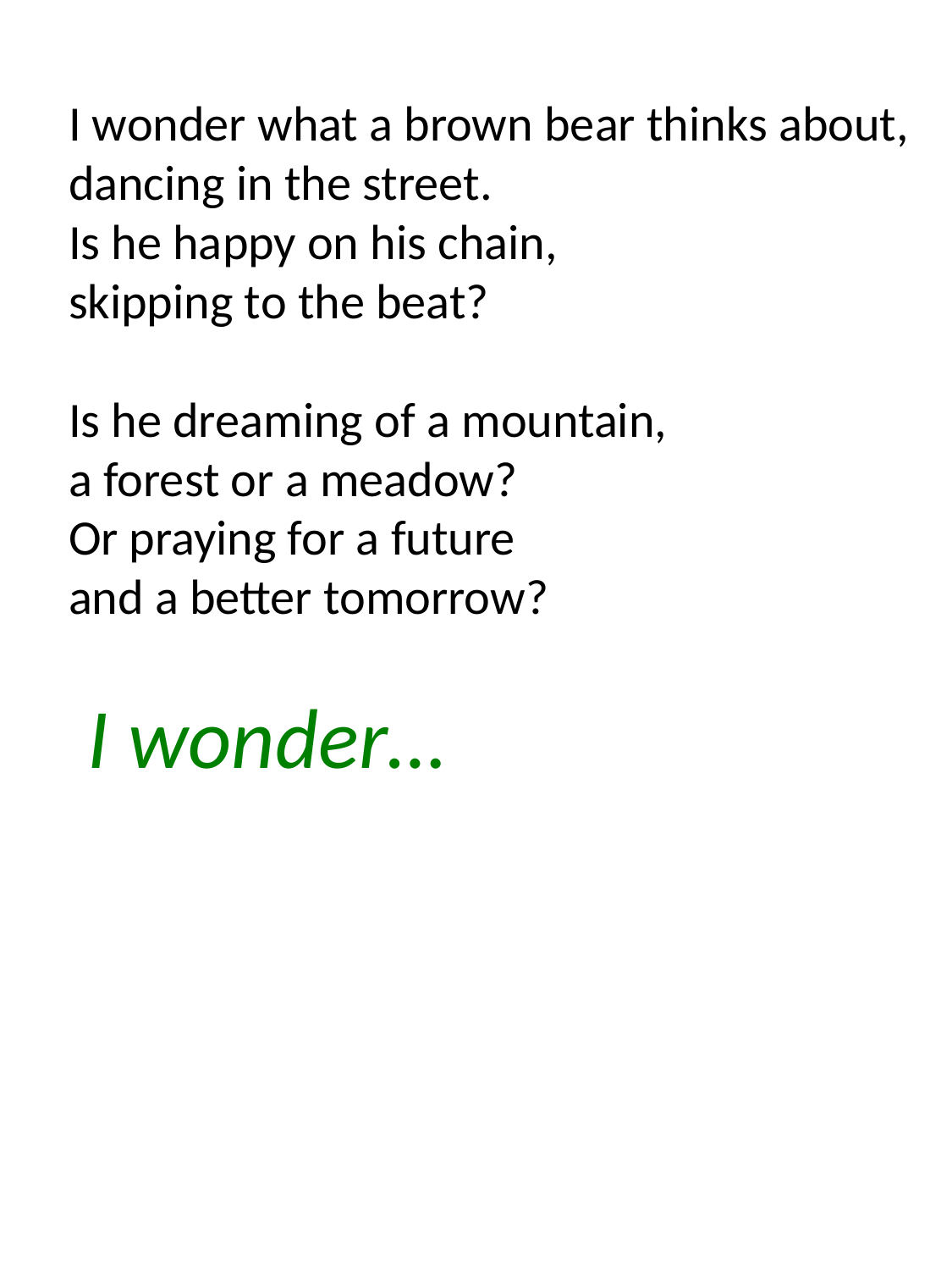

I wonder what a brown bear thinks about, dancing in the street.
Is he happy on his chain,
skipping to the beat?

Is he dreaming of a mountain,
a forest or a meadow?
Or praying for a future
and a better tomorrow?

 I wonder…